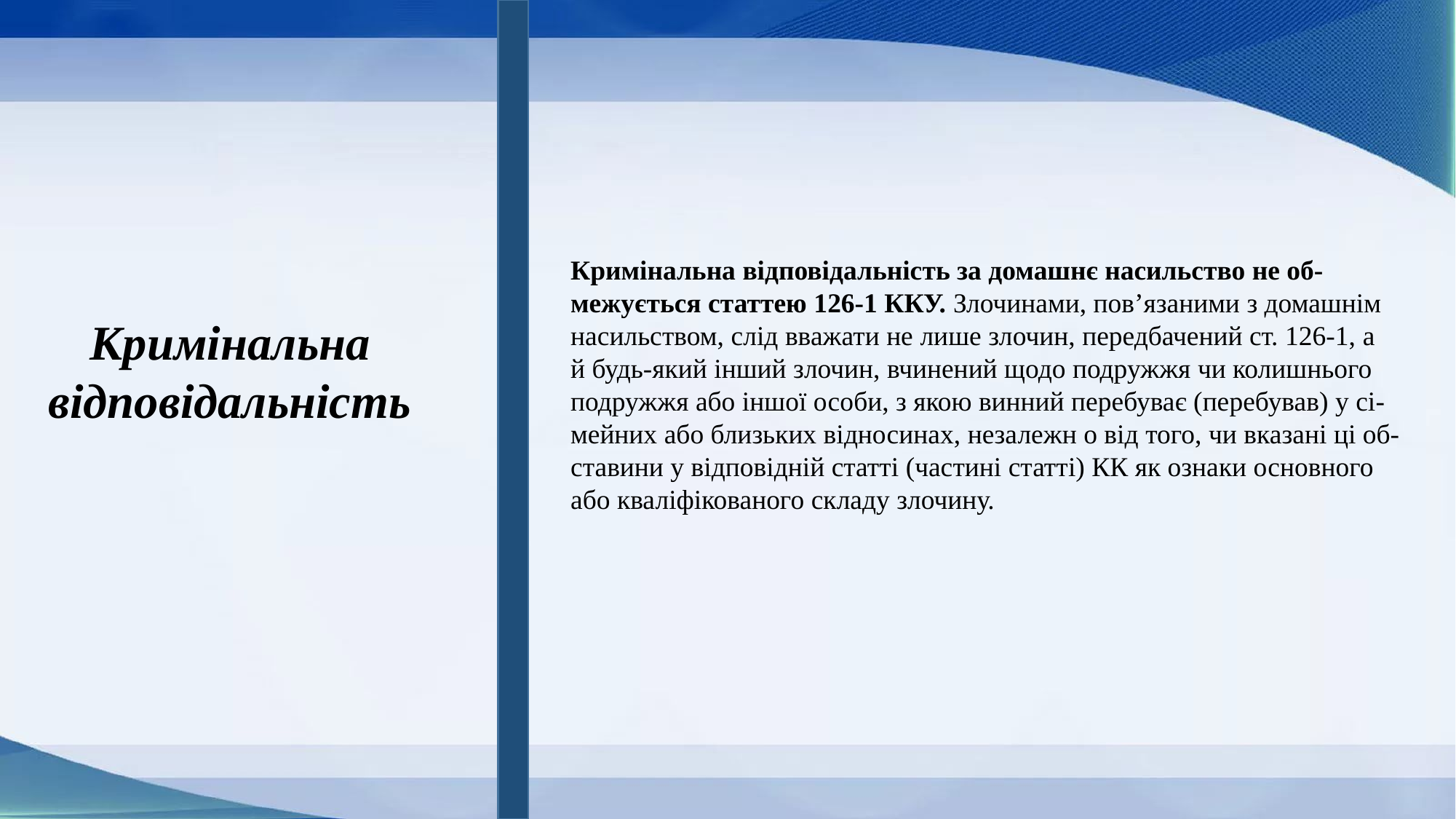

Кримінальна відповідальність за домашнє насильство не об-
межується статтею 126-1 ККУ. Злочинами, пов’язаними з домашнім
насильством, слід вважати не лише злочин, передбачений ст. 126-1, а
й будь-який інший злочин, вчинений щодо подружжя чи колишнього
подружжя або іншої особи, з якою винний перебуває (перебував) у сі-
мейних або близьких відносинах, незалежн о від того, чи вказані ці об-
ставини у відповідній статті (частині статті) КК як ознаки основного
або кваліфікованого складу злочину.
Кримінальна
відповідальність